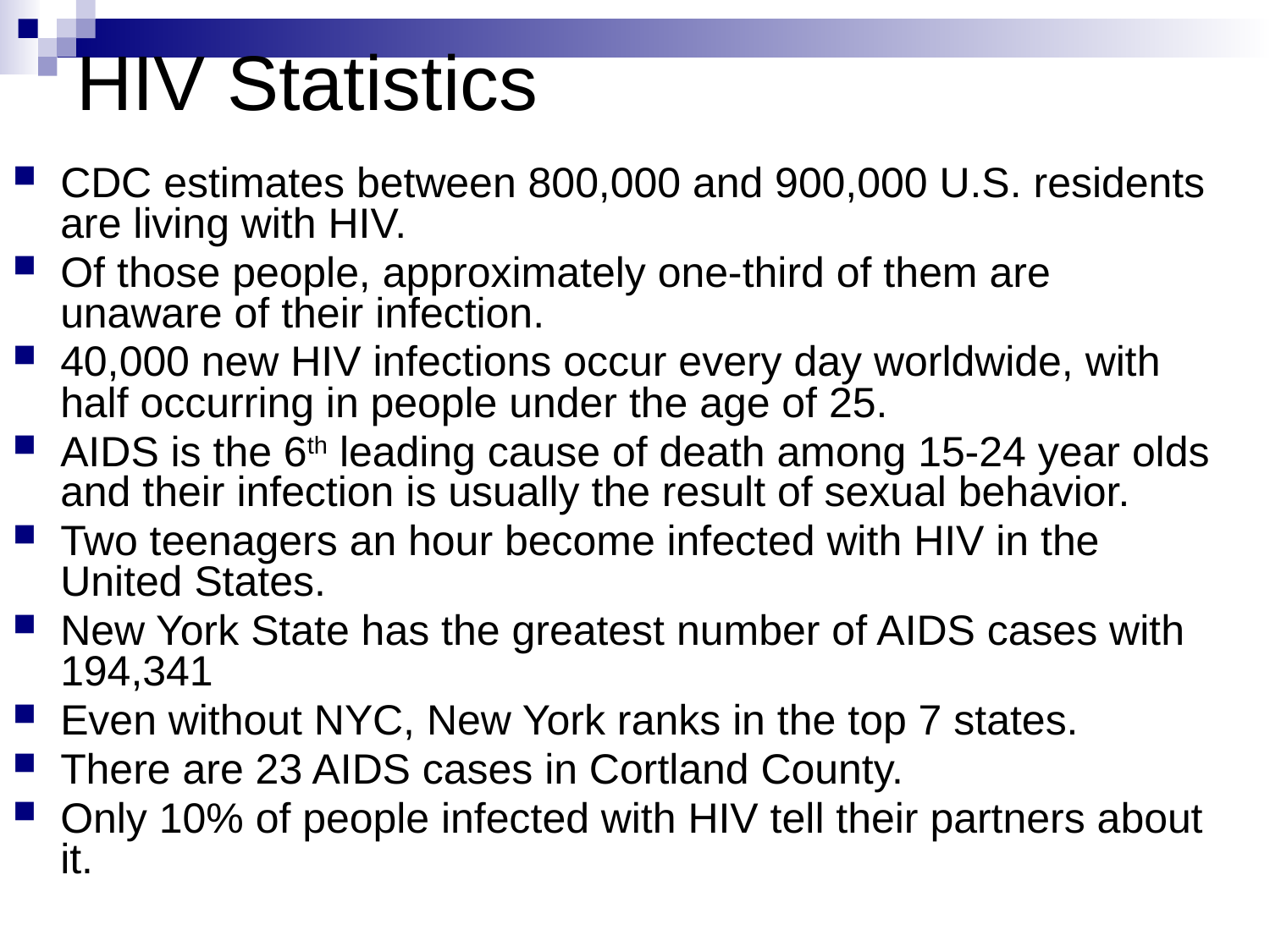

# HIV Statistics
CDC estimates between 800,000 and 900,000 U.S. residents are living with HIV.
Of those people, approximately one-third of them are unaware of their infection.
40,000 new HIV infections occur every day worldwide, with half occurring in people under the age of 25.
AIDS is the 6th leading cause of death among 15-24 year olds and their infection is usually the result of sexual behavior.
Two teenagers an hour become infected with HIV in the United States.
New York State has the greatest number of AIDS cases with 194,341
Even without NYC, New York ranks in the top 7 states.
There are 23 AIDS cases in Cortland County.
Only 10% of people infected with HIV tell their partners about it.